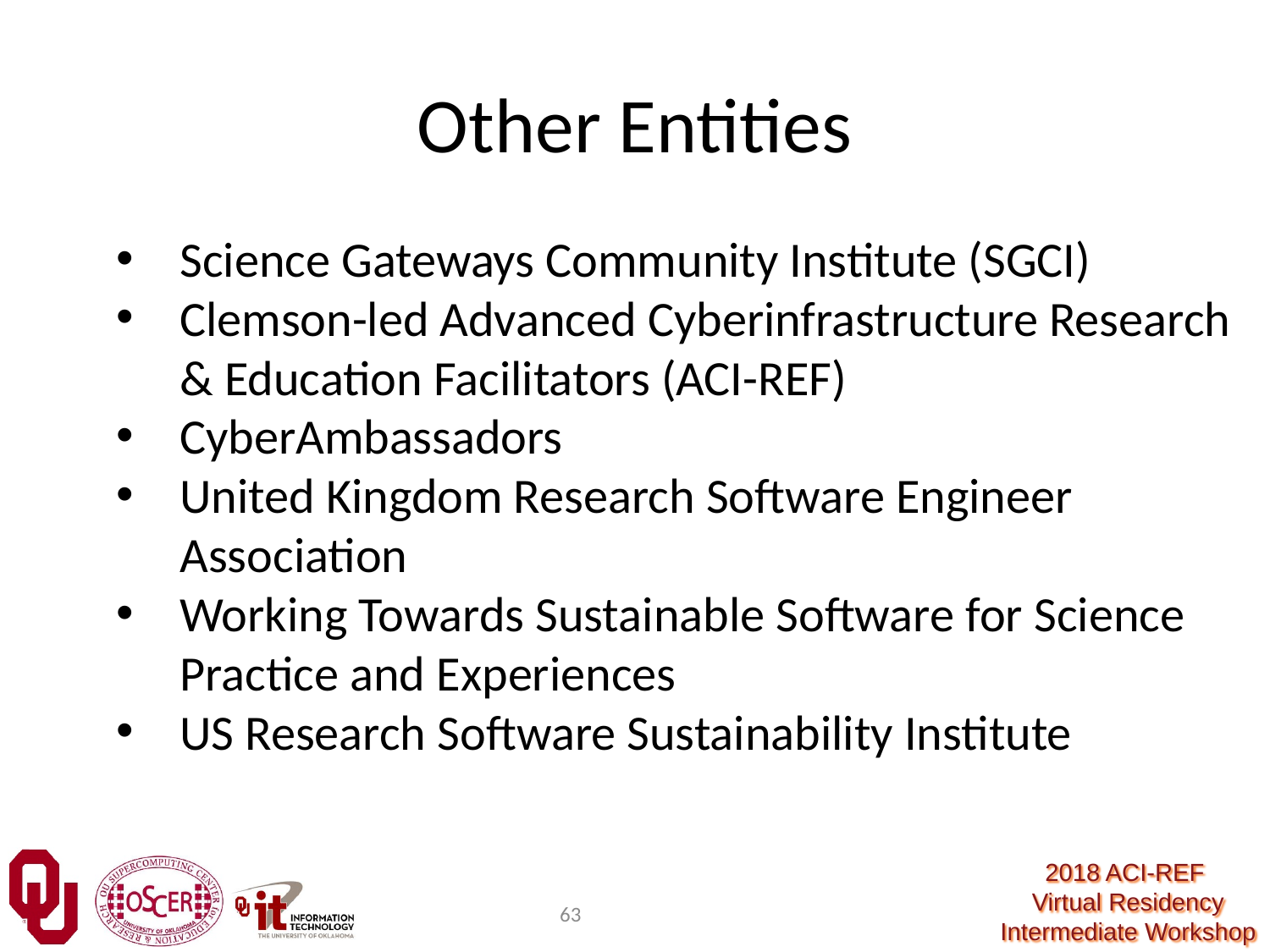

Other Entities
Science Gateways Community Institute (SGCI)
Clemson-led Advanced Cyberinfrastructure Research & Education Facilitators (ACI-REF)
CyberAmbassadors
United Kingdom Research Software Engineer Association
Working Towards Sustainable Software for Science Practice and Experiences
US Research Software Sustainability Institute

63